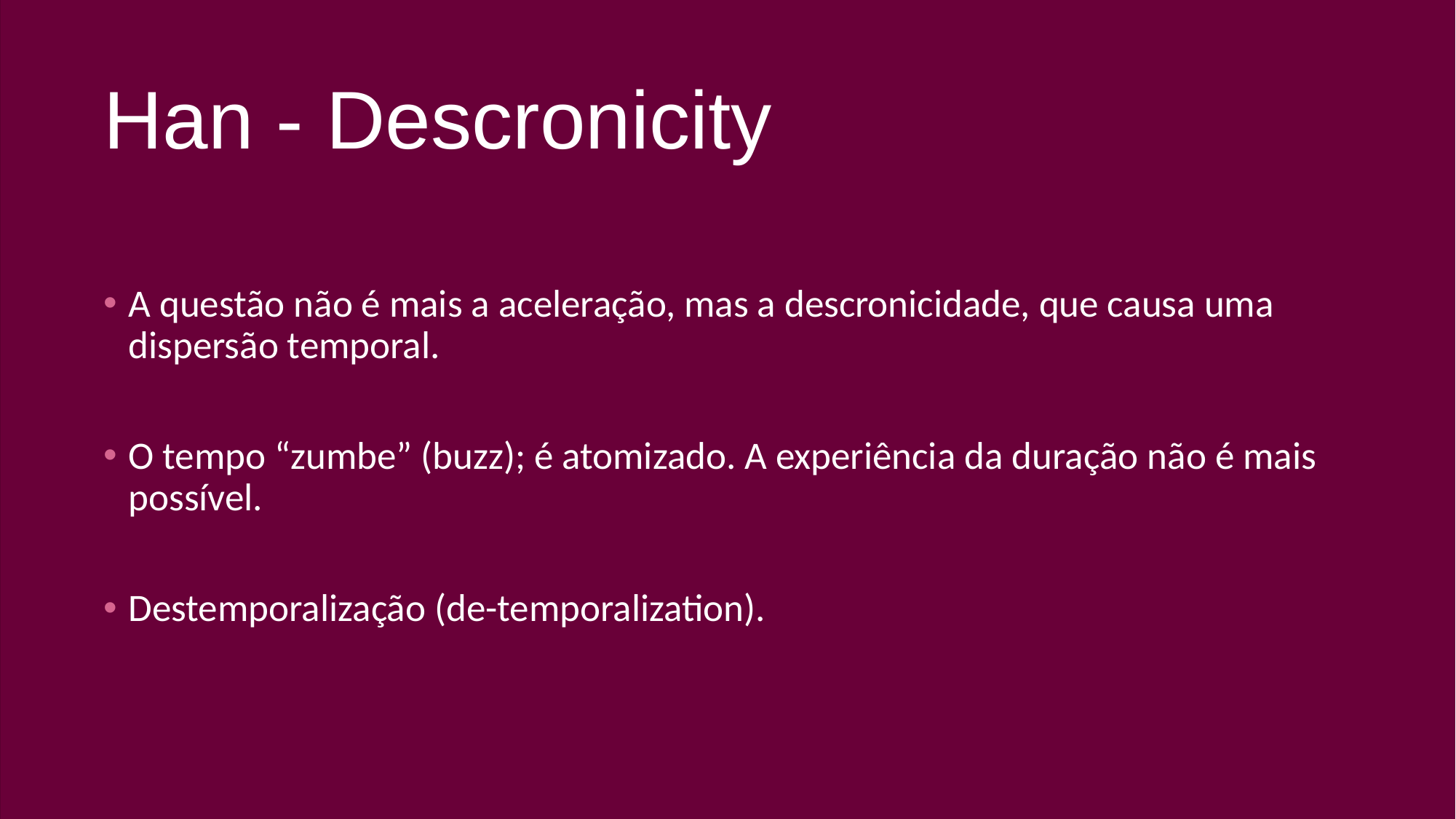

# Han - Descronicity

A questão não é mais a aceleração, mas a descronicidade, que causa uma dispersão temporal.

O tempo “zumbe” (buzz); é atomizado. A experiência da duração não é mais possível.

Destemporalização (de-temporalization).